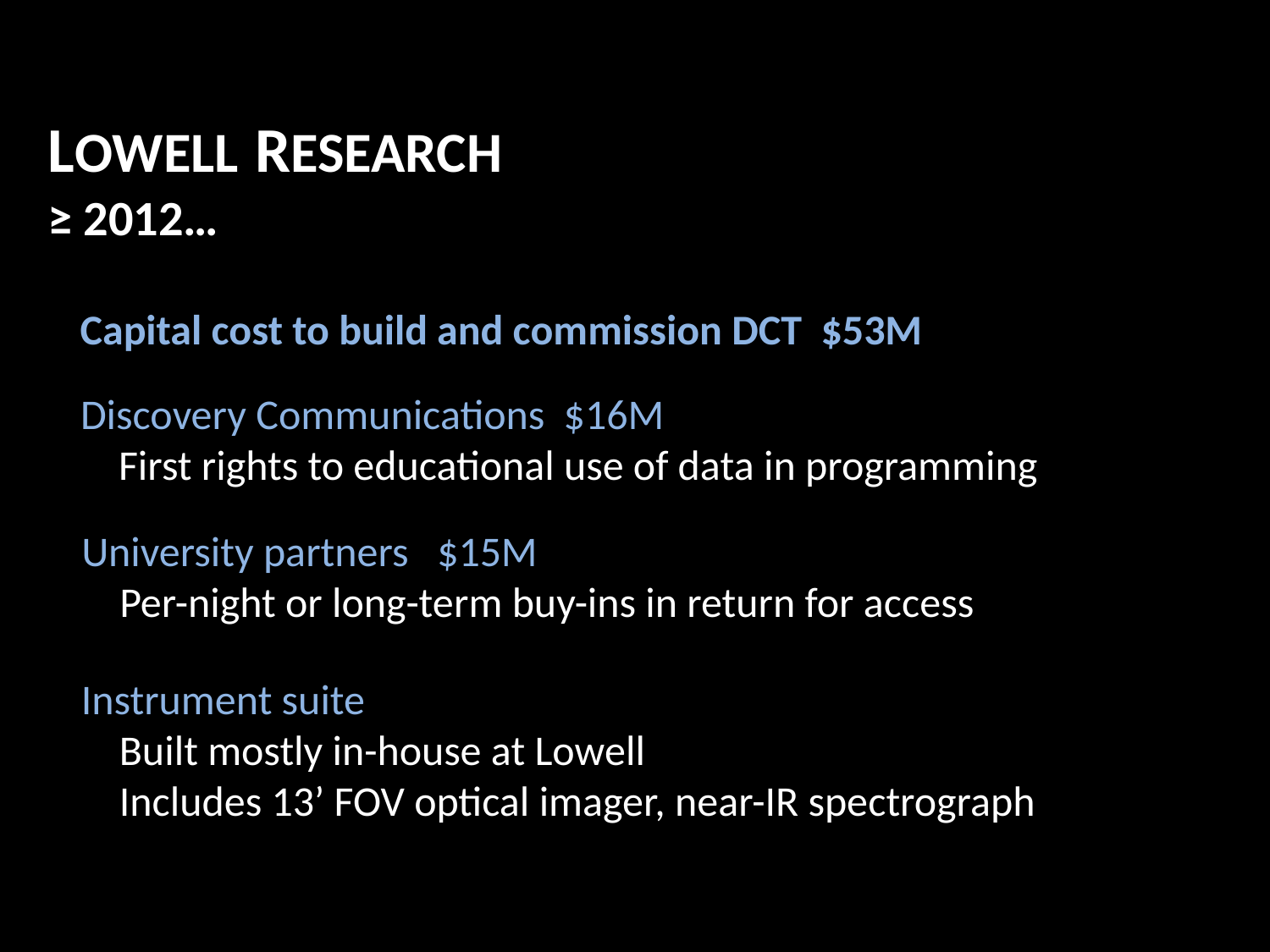

LOWELL RESEARCH
≥ 2012…
Capital cost to build and commission DCT  $53M
Discovery Communications  $16M
    First rights to educational use of data in programming
University partners   $15M
    Per-night or long-term buy-ins in return for access
Instrument suite
    Built mostly in-house at Lowell
    Includes 13’ FOV optical imager, near-IR spectrograph